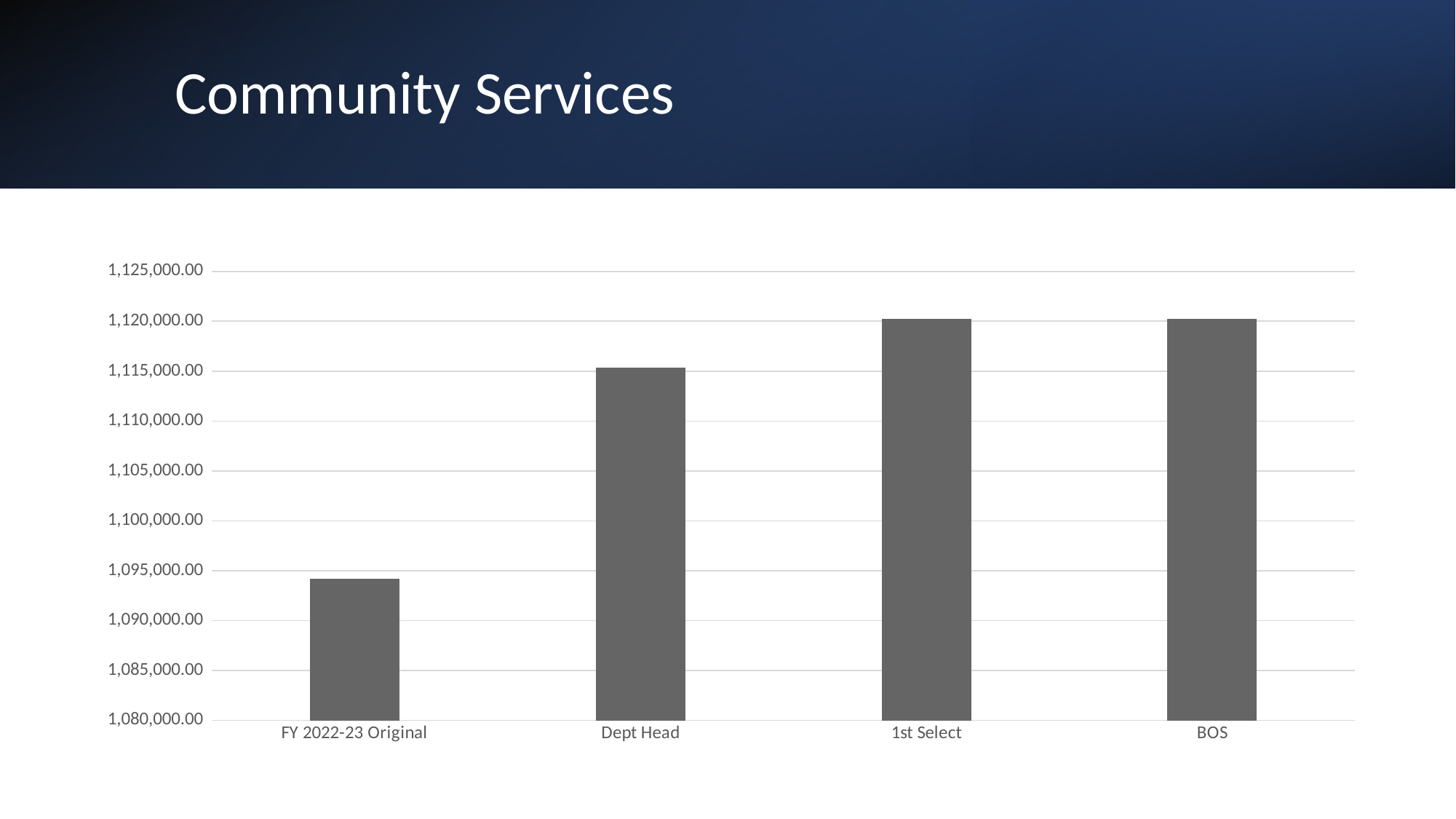

# Community Services

### Chart

| Category |  Community Services  |
|---|---|
|  FY 2022-23 Original  | 1094177.0 |
|  Dept Head  | 1115325.0 |
|  1st Select  | 1120240.0 |
|  BOS  | 1120240.0 |